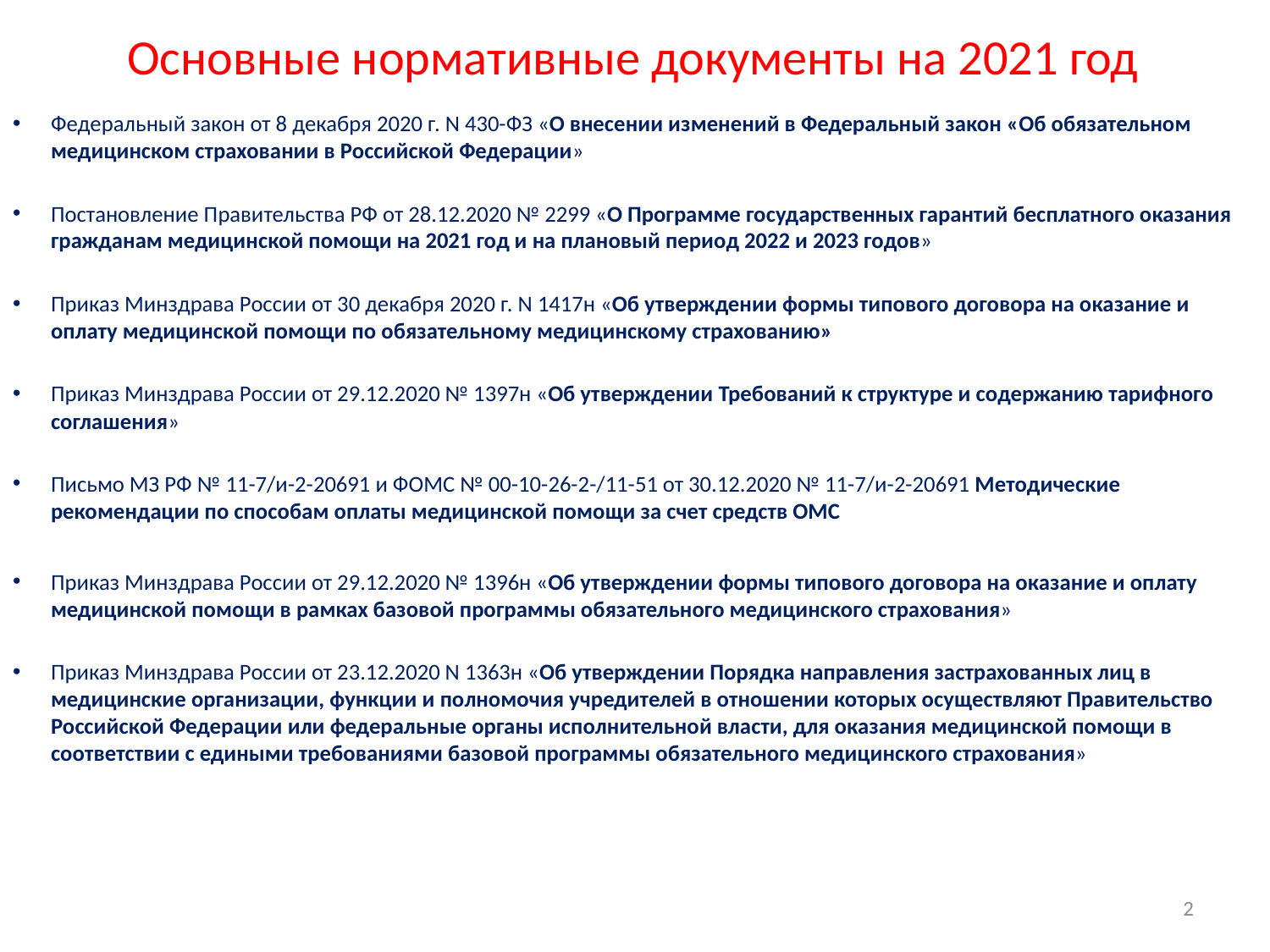

# Основные нормативные документы на 2021 год
Федеральный закон от 8 декабря 2020 г. N 430-ФЗ «О внесении изменений в Федеральный закон «Об обязательном медицинском страховании в Российской Федерации»

Постановление Правительства РФ от 28.12.2020 № 2299 «О Программе государственных гарантий бесплатного оказания гражданам медицинской помощи на 2021 год и на плановый период 2022 и 2023 годов»

Приказ Минздрава России от 30 декабря 2020 г. N 1417н «Об утверждении формы типового договора на оказание и оплату медицинской помощи по обязательному медицинскому страхованию»

Приказ Минздрава России от 29.12.2020 № 1397н «Об утверждении Требований к структуре и содержанию тарифного соглашения»

Письмо МЗ РФ № 11-7/и-2-20691 и ФОМС № 00-10-26-2-/11-51 от 30.12.2020 № 11-7/и-2-20691 Методические рекомендации по способам оплаты медицинской помощи за счет средств ОМС

Приказ Минздрава России от 29.12.2020 № 1396н «Об утверждении формы типового договора на оказание и оплату медицинской помощи в рамках базовой программы обязательного медицинского страхования»

Приказ Минздрава России от 23.12.2020 N 1363н «Об утверждении Порядка направления застрахованных лиц в медицинские организации, функции и полномочия учредителей в отношении которых осуществляют Правительство Российской Федерации или федеральные органы исполнительной власти, для оказания медицинской помощи в соответствии с едиными требованиями базовой программы обязательного медицинского страхования»

2